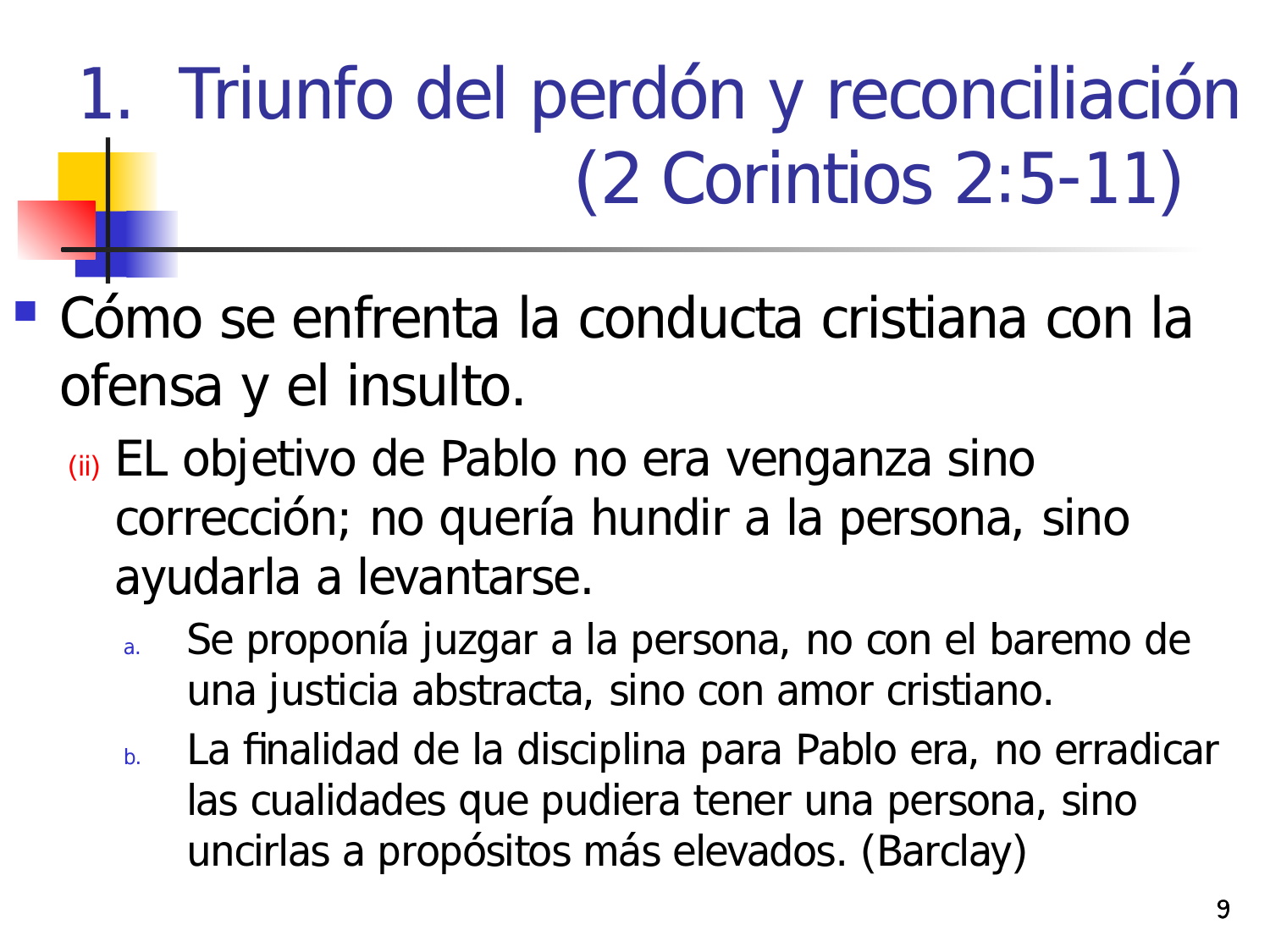

# Triunfo del perdón y reconciliación                   (2 Corintios 2:5-11)
Cómo se enfrenta la conducta cristiana con la ofensa y el insulto.
EL objetivo de Pablo no era venganza sino corrección; no quería hundir a la persona, sino ayudarla a levantarse.
Se proponía juzgar a la persona, no con el baremo de una justicia abstracta, sino con amor cristiano.
La finalidad de la disciplina para Pablo era, no erradicar las cualidades que pudiera tener una persona, sino uncirlas a propósitos más elevados. (Barclay)

9
9